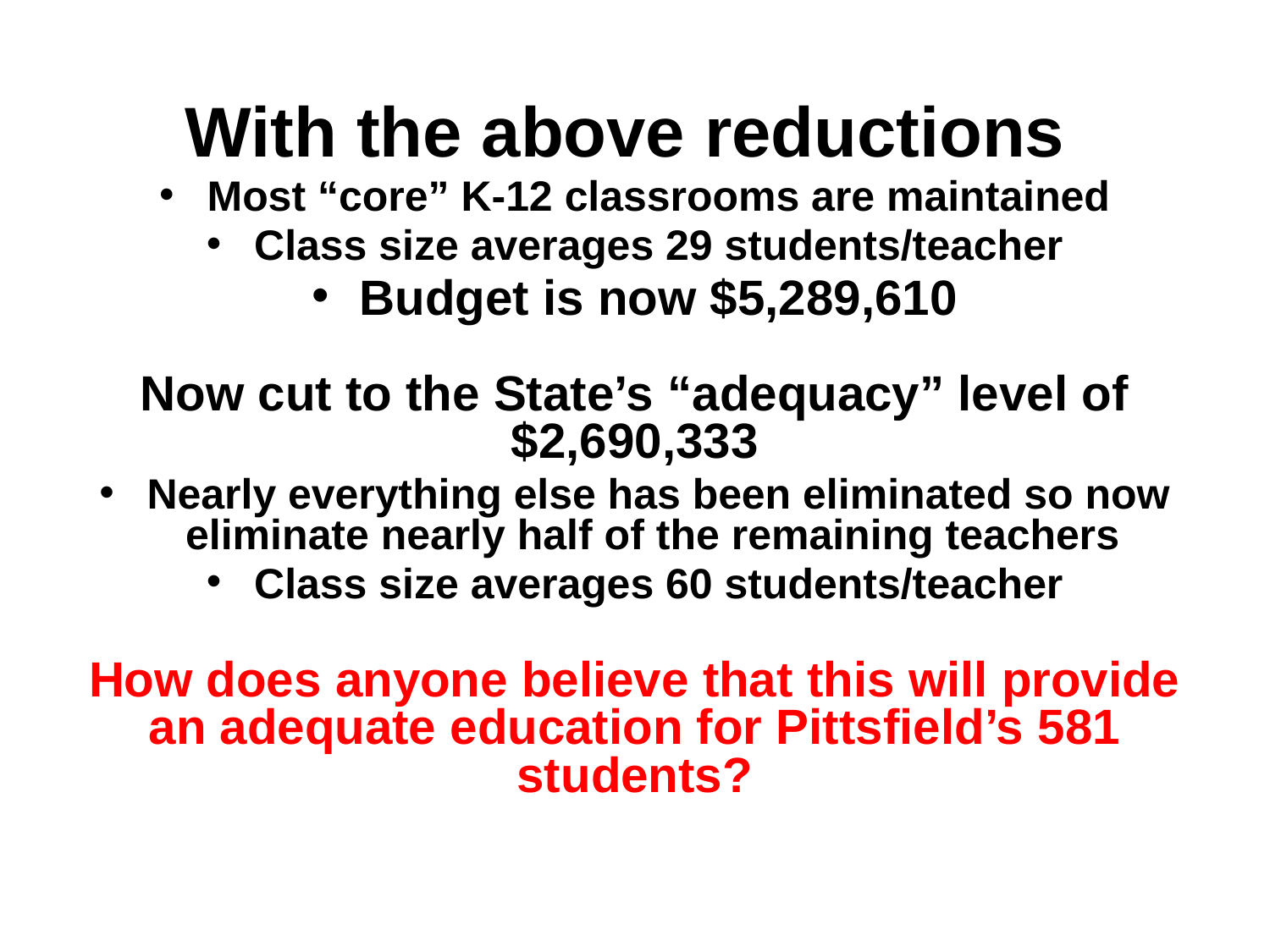

With the above reductions
Most “core” K-12 classrooms are maintained
Class size averages 29 students/teacher
Budget is now $5,289,610

Now cut to the State’s “adequacy” level of $2,690,333
Nearly everything else has been eliminated so now eliminate nearly half of the remaining teachers
Class size averages 60 students/teacher

How does anyone believe that this will provide an adequate education for Pittsfield’s 581 students?